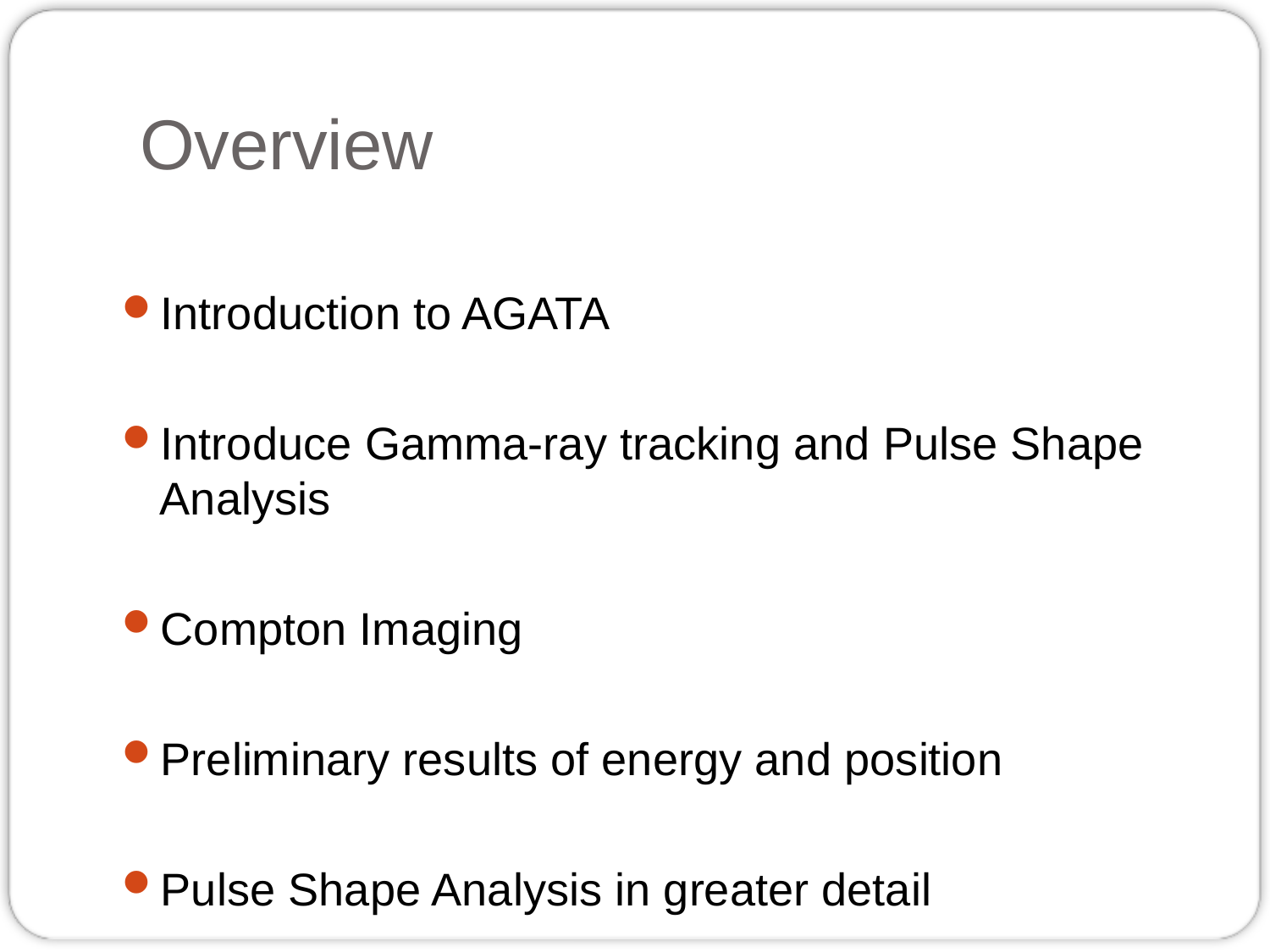

# Overview
Introduction to AGATA

Introduce Gamma-ray tracking and Pulse Shape Analysis

Compton Imaging

Preliminary results of energy and position

Pulse Shape Analysis in greater detail